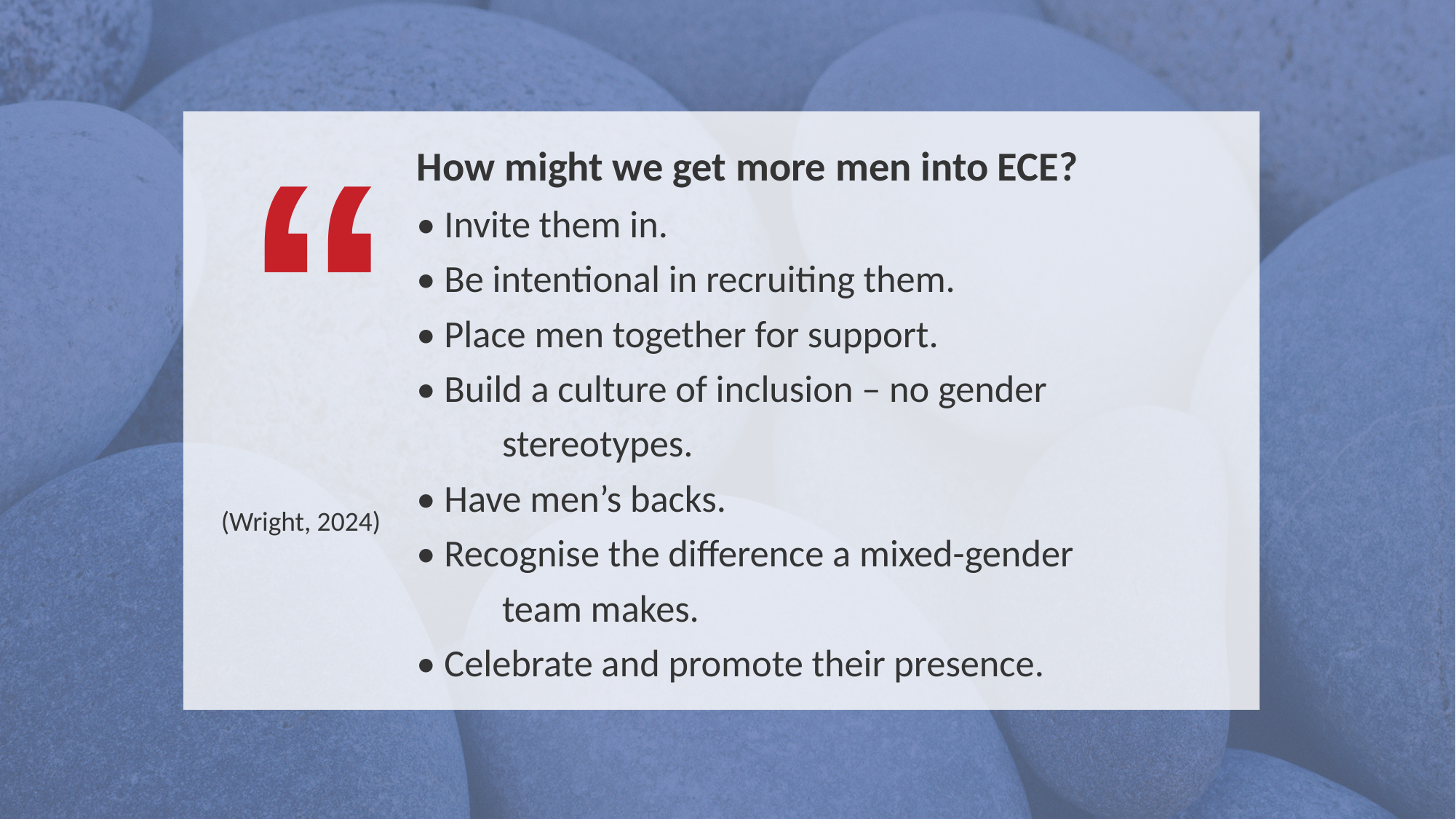

How might we get more men into ECE?
• Invite them in.
• Be intentional in recruiting them.
• Place men together for support.
• Build a culture of inclusion – no gender
          stereotypes.
• Have men’s backs.
• Recognise the difference a mixed-gender
          team makes.
• Celebrate and promote their presence.

(Wright, 2024)